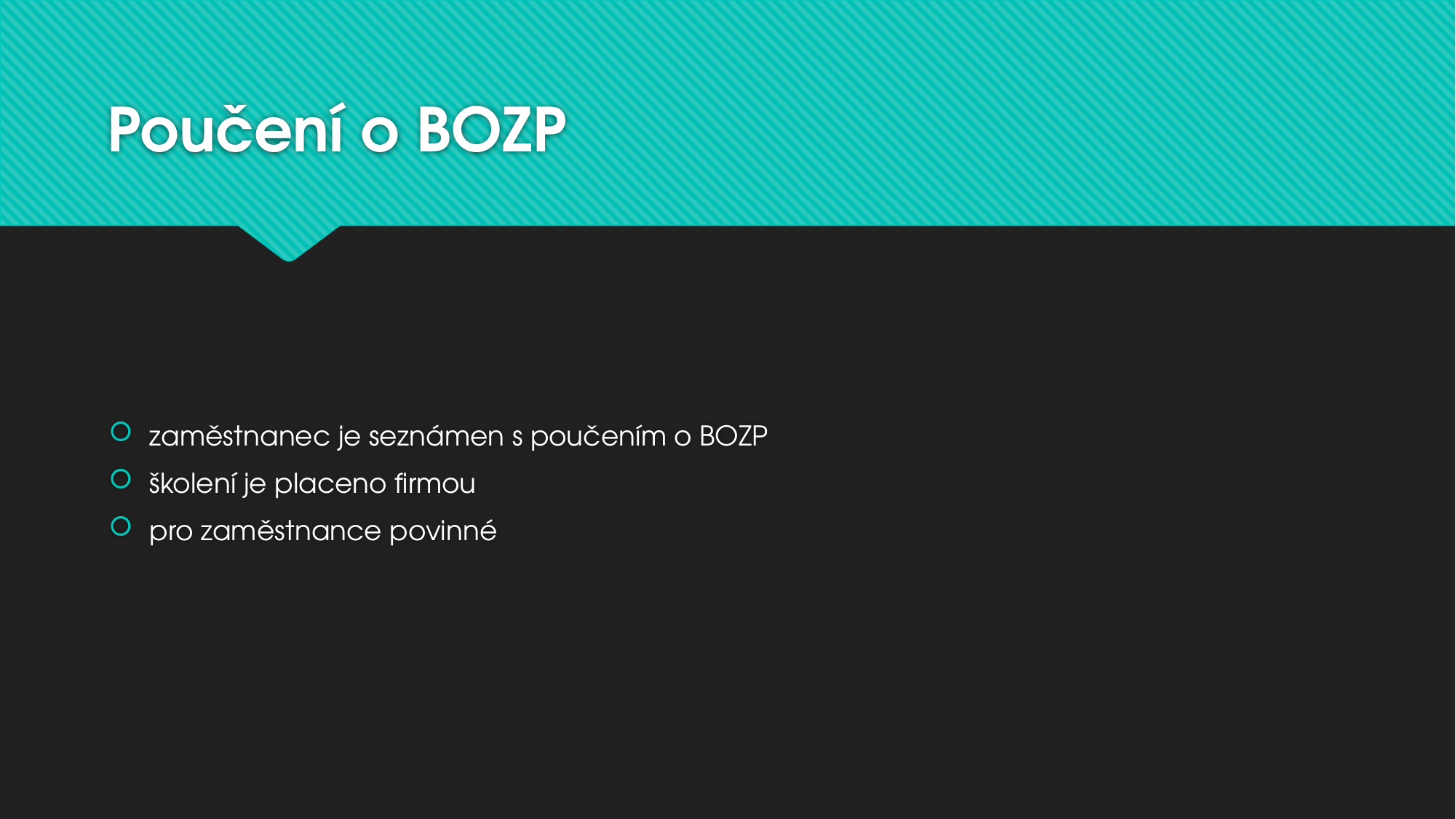

# Poučení o BOZP

zaměstnanec je seznámen s poučením o BOZP
školení je placeno firmou
pro zaměstnance povinné